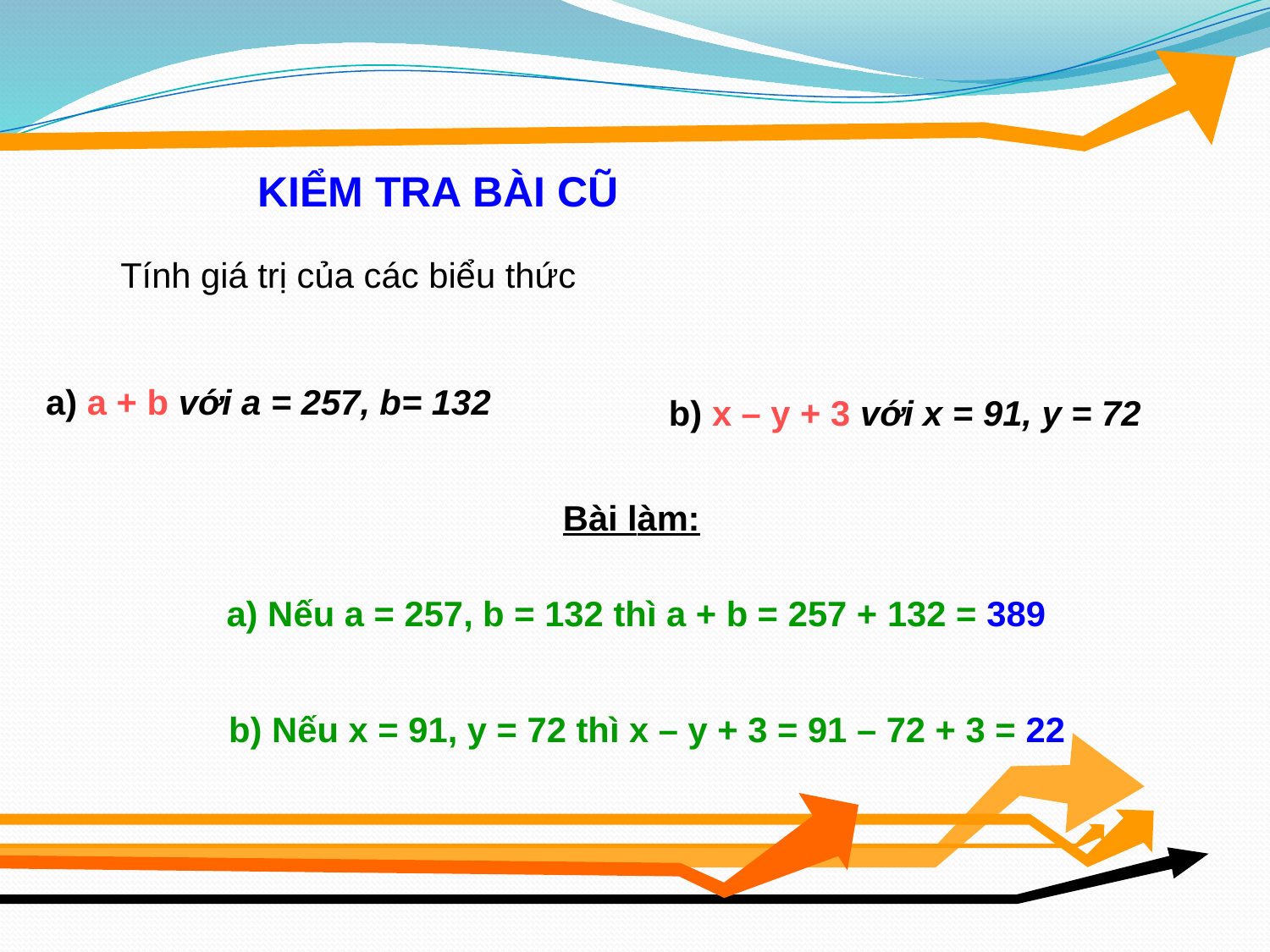

KIỂM TRA BÀI CŨ
Tính giá trị của các biểu thức
a) a + b với a = 257, b= 132
b) x – y + 3 với x = 91, y = 72
Bài làm:
a) Nếu a = 257, b = 132 thì a + b = 257 + 132 = 389
b) Nếu x = 91, y = 72 thì x – y + 3 = 91 – 72 + 3 = 22